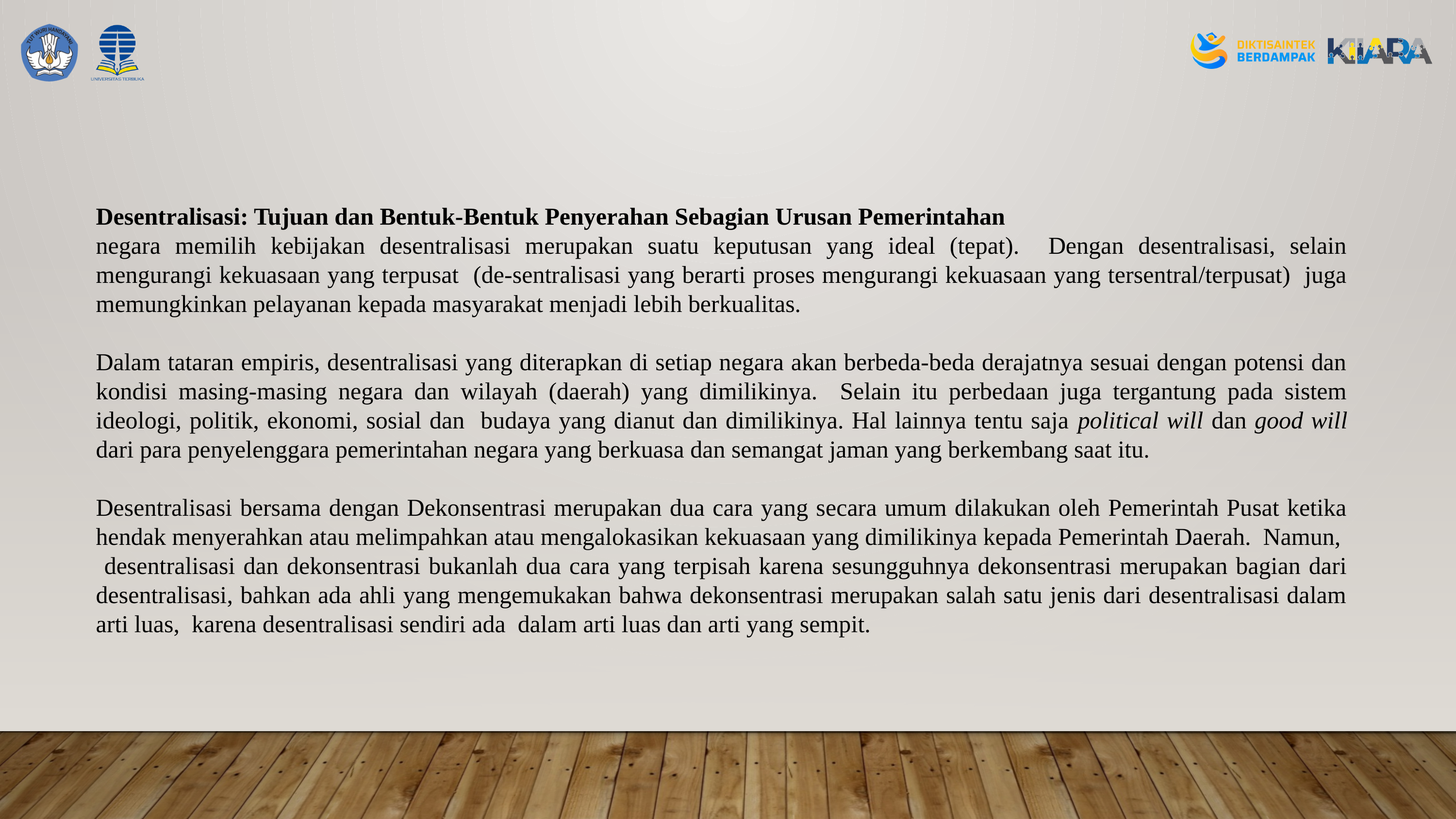

Desentralisasi: Tujuan dan Bentuk-Bentuk Penyerahan Sebagian Urusan Pemerintahan
negara memilih kebijakan desentralisasi merupakan suatu keputusan yang ideal (tepat).  Dengan desentralisasi, selain mengurangi kekuasaan yang terpusat  (de-sentralisasi yang berarti proses mengurangi kekuasaan yang tersentral/terpusat)  juga memungkinkan pelayanan kepada masyarakat menjadi lebih berkualitas.

Dalam tataran empiris, desentralisasi yang diterapkan di setiap negara akan berbeda-beda derajatnya sesuai dengan potensi dan kondisi masing-masing negara dan wilayah (daerah) yang dimilikinya.  Selain itu perbedaan juga tergantung pada sistem ideologi, politik, ekonomi, sosial dan  budaya yang dianut dan dimilikinya. Hal lainnya tentu saja political will dan good will dari para penyelenggara pemerintahan negara yang berkuasa dan semangat jaman yang berkembang saat itu.

Desentralisasi bersama dengan Dekonsentrasi merupakan dua cara yang secara umum dilakukan oleh Pemerintah Pusat ketika hendak menyerahkan atau melimpahkan atau mengalokasikan kekuasaan yang dimilikinya kepada Pemerintah Daerah.  Namun,   desentralisasi dan dekonsentrasi bukanlah dua cara yang terpisah karena sesungguhnya dekonsentrasi merupakan bagian dari desentralisasi, bahkan ada ahli yang mengemukakan bahwa dekonsentrasi merupakan salah satu jenis dari desentralisasi dalam arti luas,  karena desentralisasi sendiri ada  dalam arti luas dan arti yang sempit.